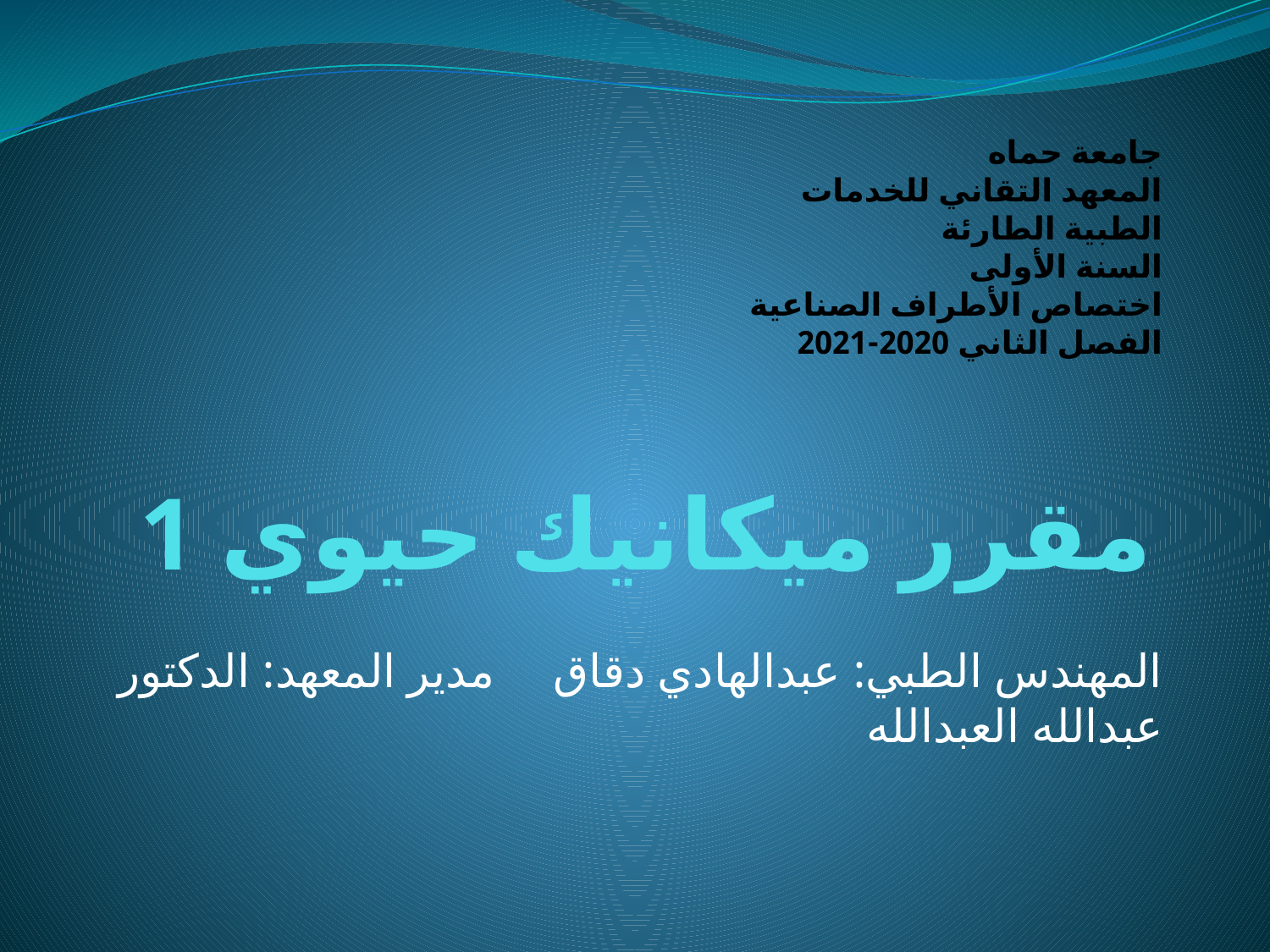

جامعة حماه
المعهد التقاني للخدمات الطبية الطارئة
السنة الأولى
اختصاص الأطراف الصناعية
الفصل الثاني 2020-2021

# مقرر ميكانيك حيوي 1
المهندس الطبي: عبدالهادي دقاق     مدير المعهد: الدكتور عبدالله العبدالله